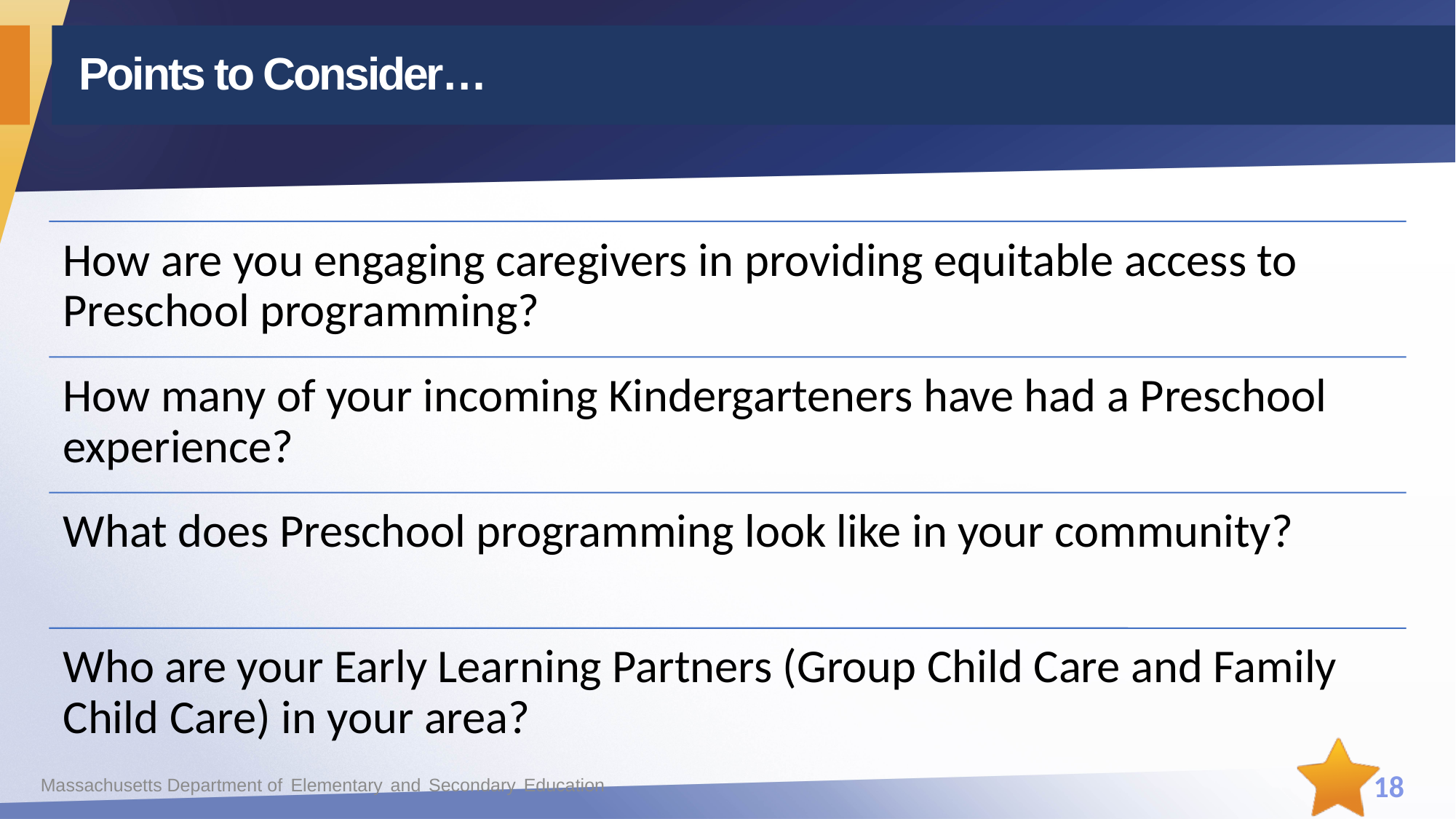

# Points to Consider…
How are you engaging caregivers in providing equitable access to Preschool programming?
How many of your incoming Kindergarteners have had a Preschool experience?
What does Preschool programming look like in your community?
Who are your Early Learning Partners (Group Child Care and Family Child Care) in your area?